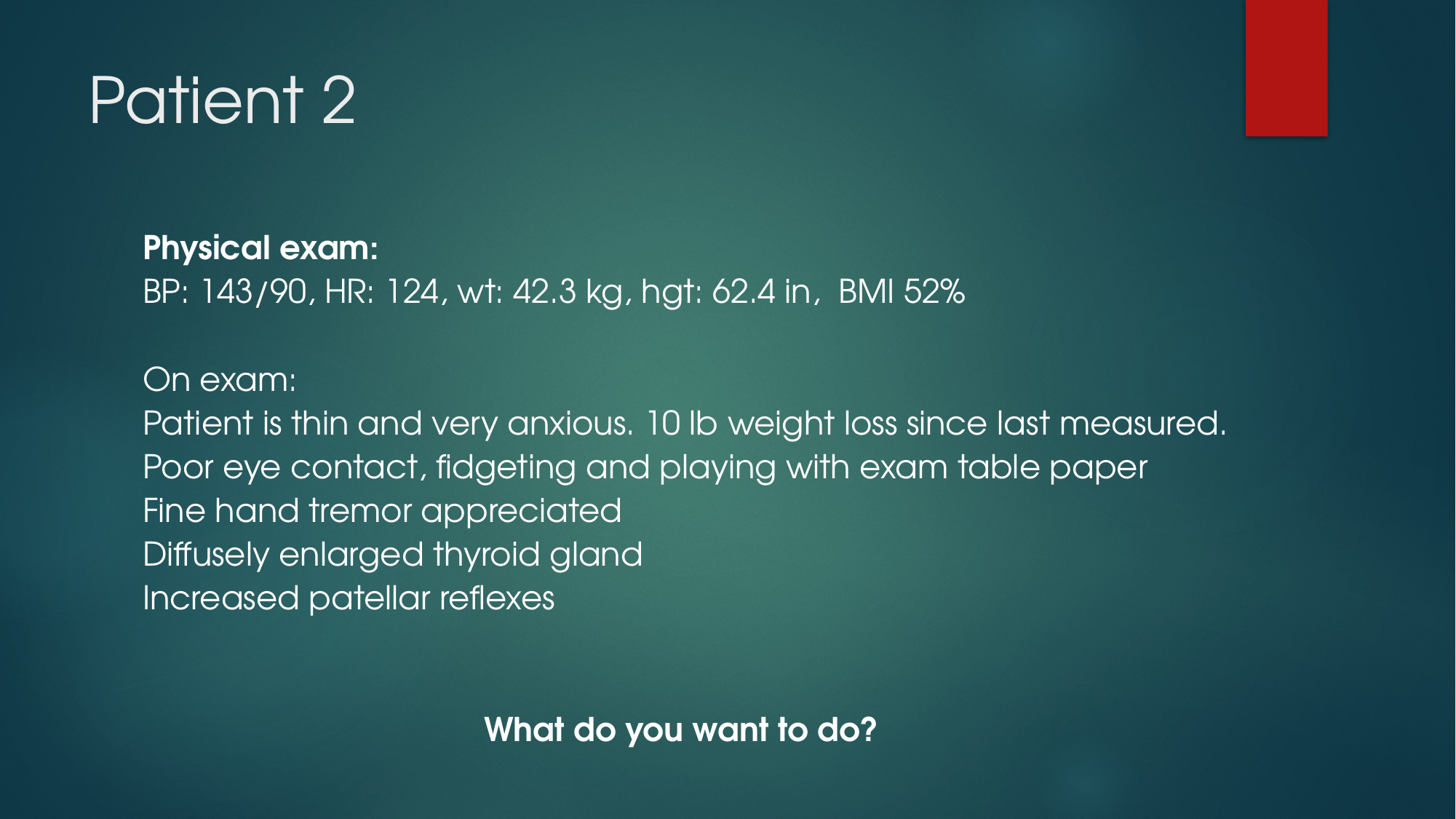

# Patient 2
Physical exam:
BP: 143/90, HR: 124, wt: 42.3 kg, hgt: 62.4 in,  BMI 52%

On exam:
Patient is thin and very anxious. 10 lb weight loss since last measured.
Poor eye contact, fidgeting and playing with exam table paper
Fine hand tremor appreciated
Diffusely enlarged thyroid gland
Increased patellar reflexes

What do you want to do?